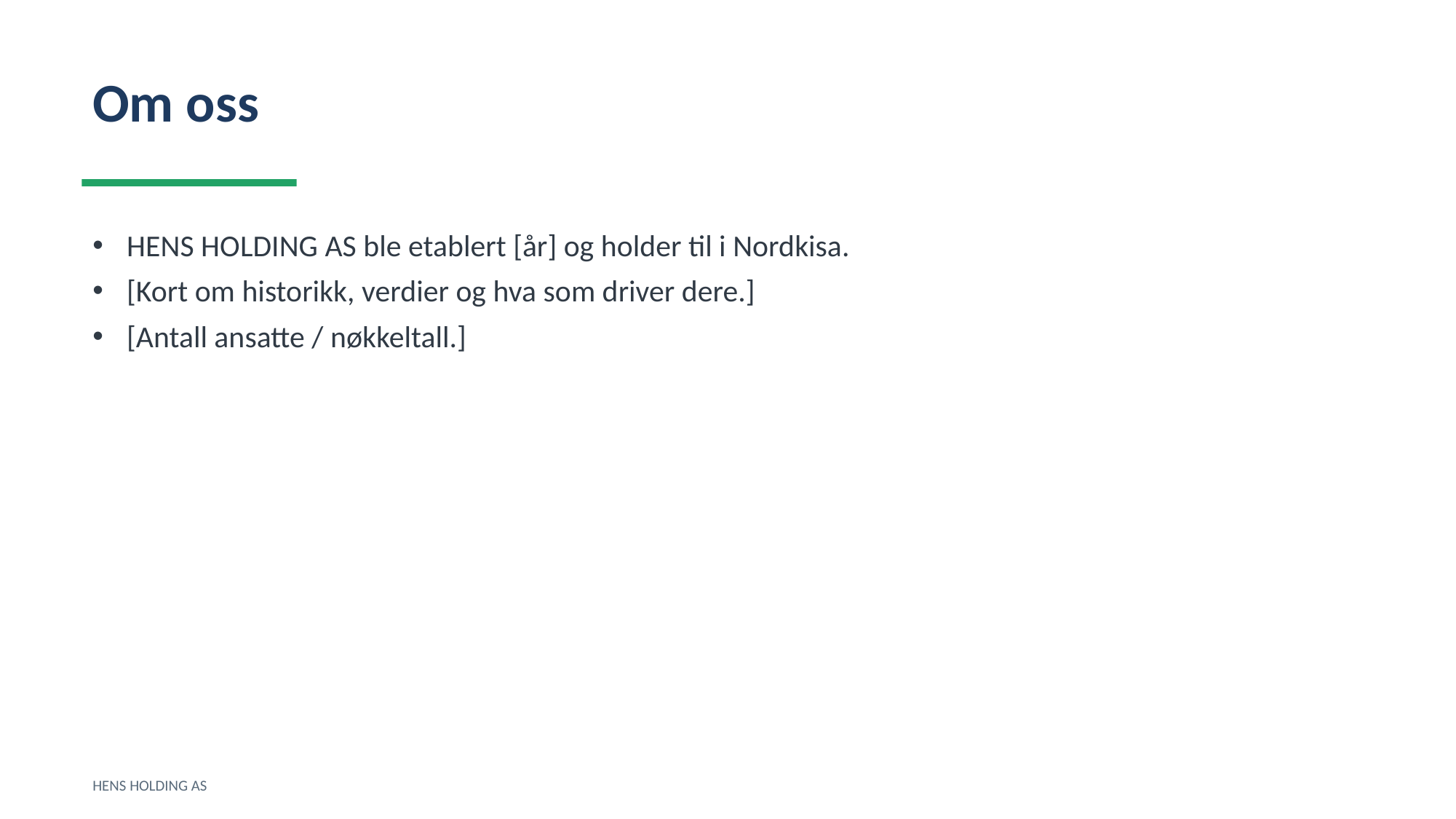

Om oss

HENS HOLDING AS ble etablert [år] og holder til i Nordkisa.
[Kort om historikk, verdier og hva som driver dere.]
[Antall ansatte / nøkkeltall.]
HENS HOLDING AS